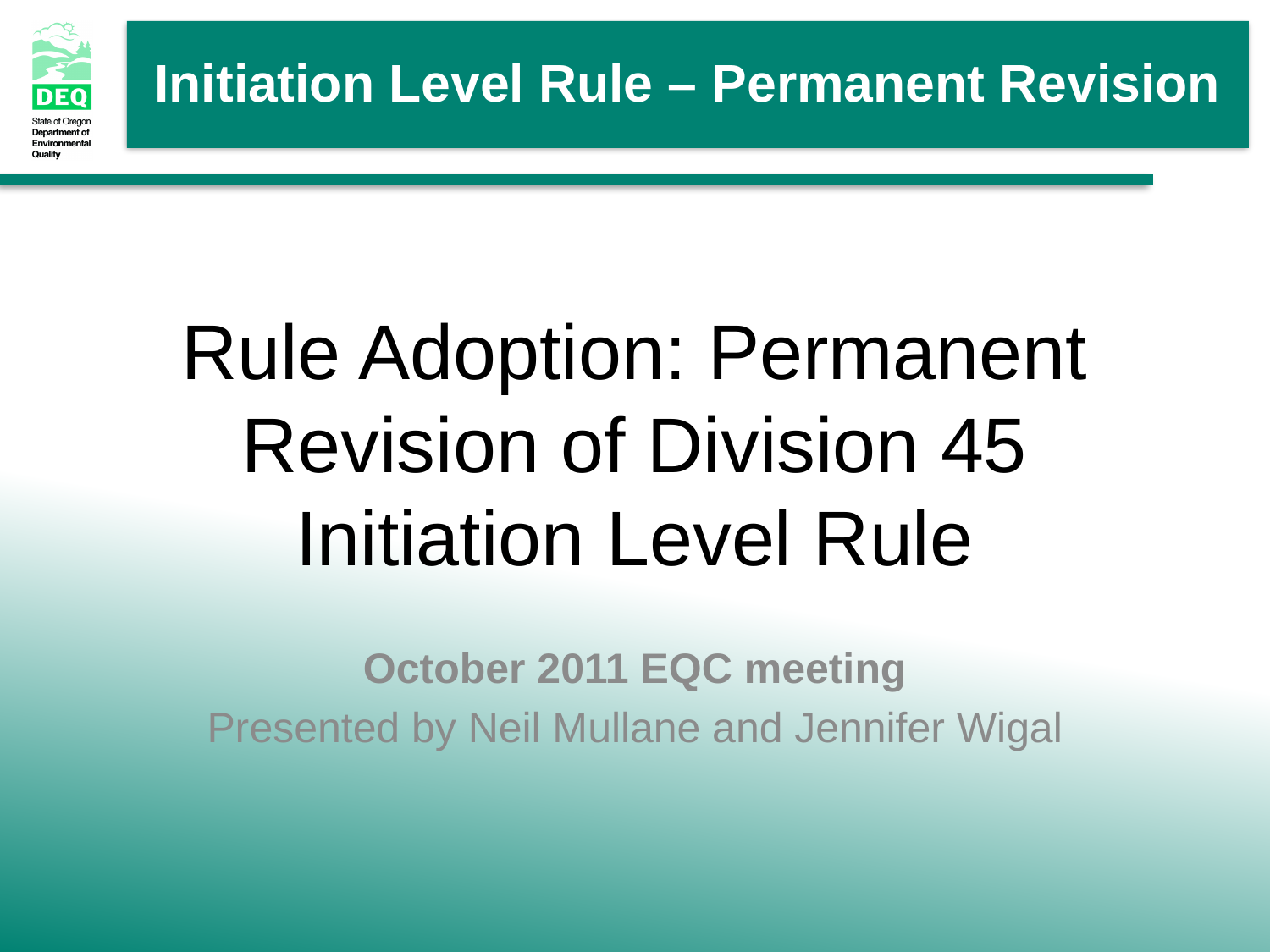

# Rule Adoption: Permanent Revision of Division 45 Initiation Level Rule
October 2011 EQC meeting
Presented by Neil Mullane and Jennifer Wigal